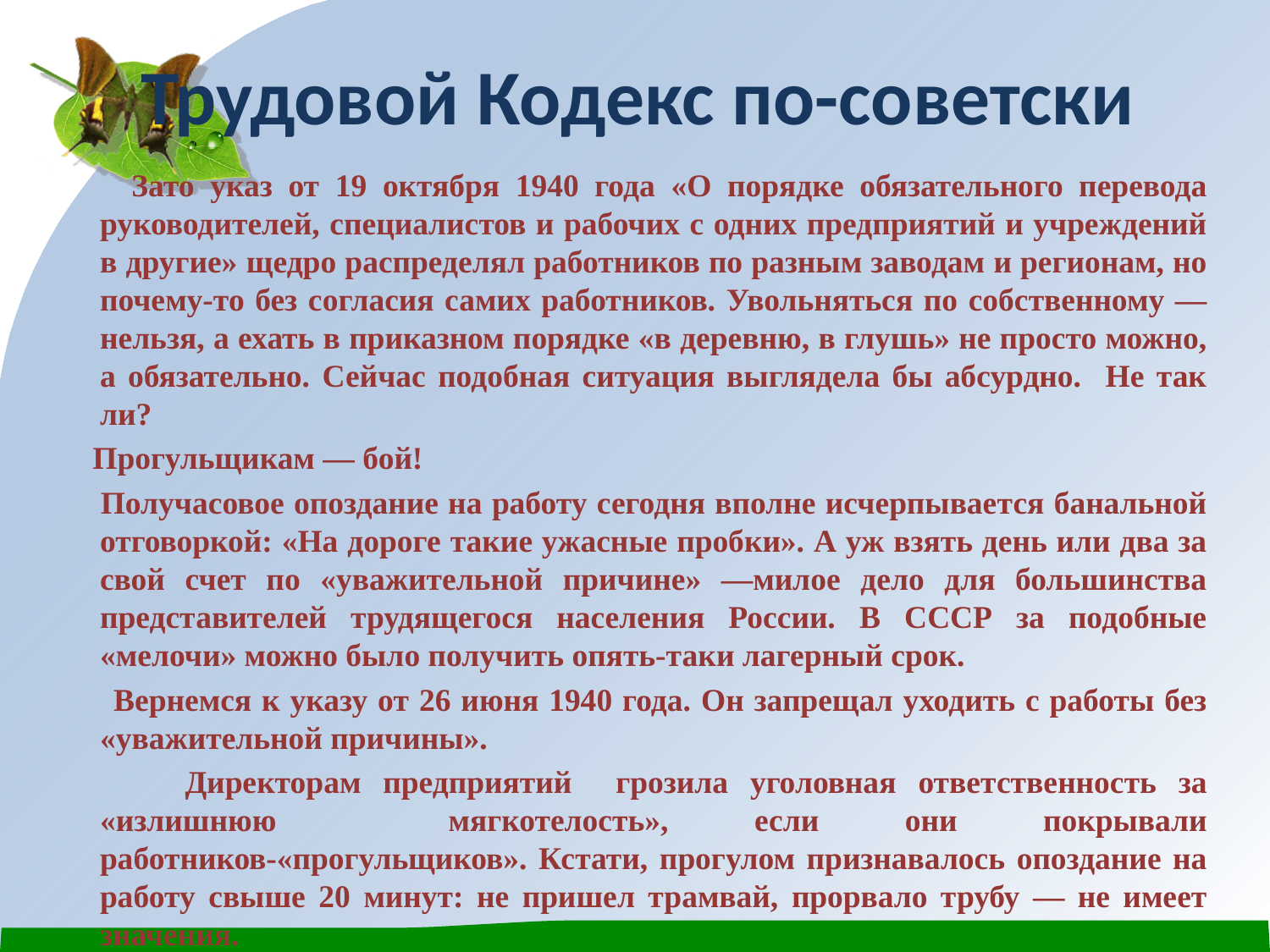

# Трудовой Кодекс по-советски
     Зато указ от 19 октября 1940 года «О порядке обязательного перевода руководителей, специалистов и рабочих с одних предприятий и учреждений в другие» щедро распределял работников по разным заводам и регионам, но почему-то без согласия самих работников. Увольняться по собственному — нельзя, а ехать в приказном порядке «в деревню, в глушь» не просто можно, а обязательно. Сейчас подобная ситуация выглядела бы абсурдно.  Не так ли?
     Прогульщикам — бой!
     Получасовое опоздание на работу сегодня вполне исчерпывается банальной отговоркой: «На дороге такие ужасные пробки». А уж взять день или два за свой счет по «уважительной причине» —милое дело для большинства представителей трудящегося населения России. В СССР за подобные «мелочи» можно было получить опять-таки лагерный срок.
      Вернемся к указу от 26 июня 1940 года. Он запрещал уходить с работы без «уважительной причины».
      Директорам предприятий  грозила уголовная ответственность за «излишнюю  мягкотелость», если они покрывали работников-«прогульщиков». Кстати, прогулом признавалось опоздание на работу свыше 20 минут: не пришел трамвай, прорвало трубу — не имеет значения.